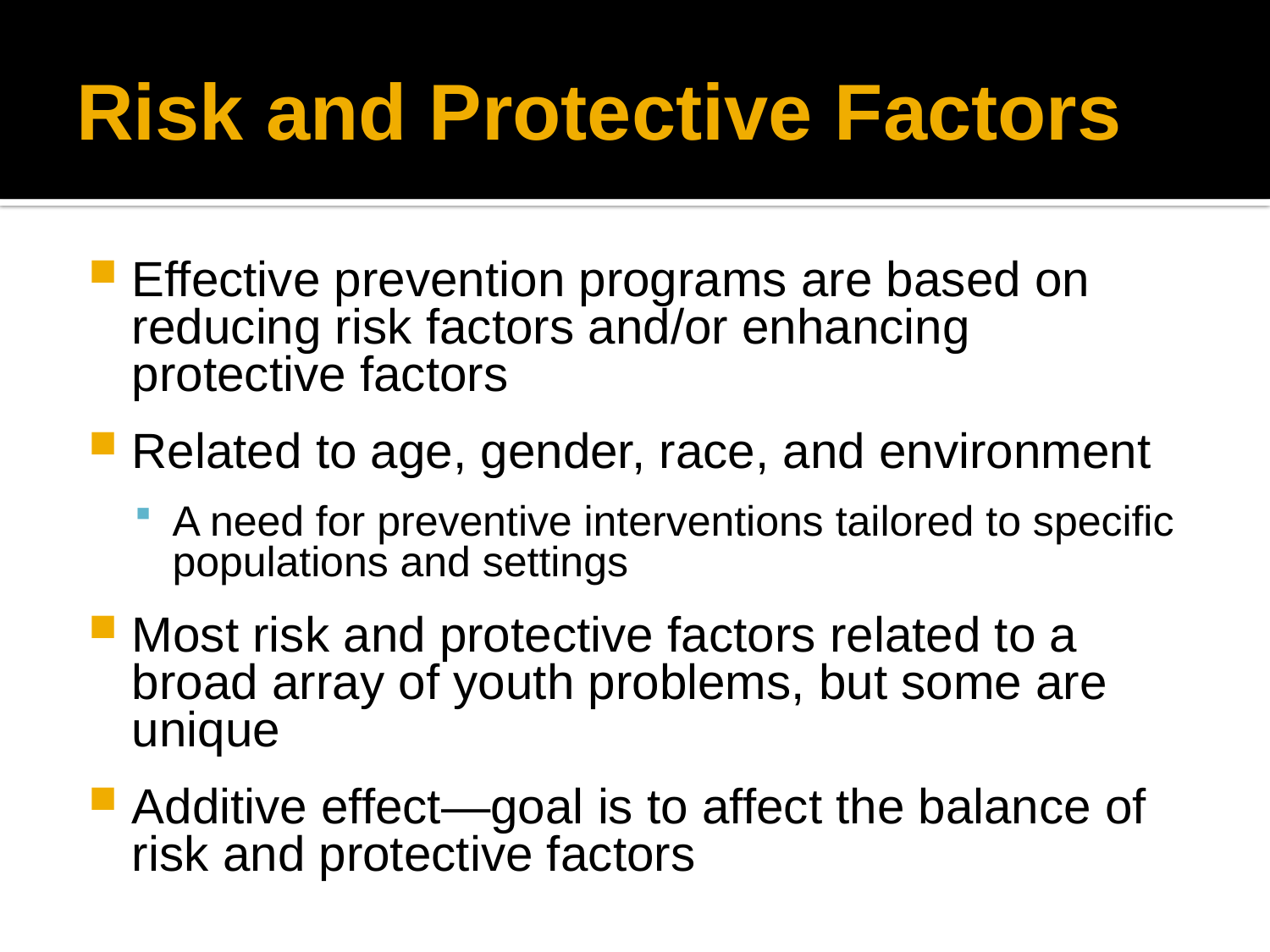

Effective prevention programs are based on reducing risk factors and/or enhancing protective factors
Related to age, gender, race, and environment
A need for preventive interventions tailored to specific populations and settings
Most risk and protective factors related to a broad array of youth problems, but some are unique
Additive effect—goal is to affect the balance of risk and protective factors
Risk and Protective Factors